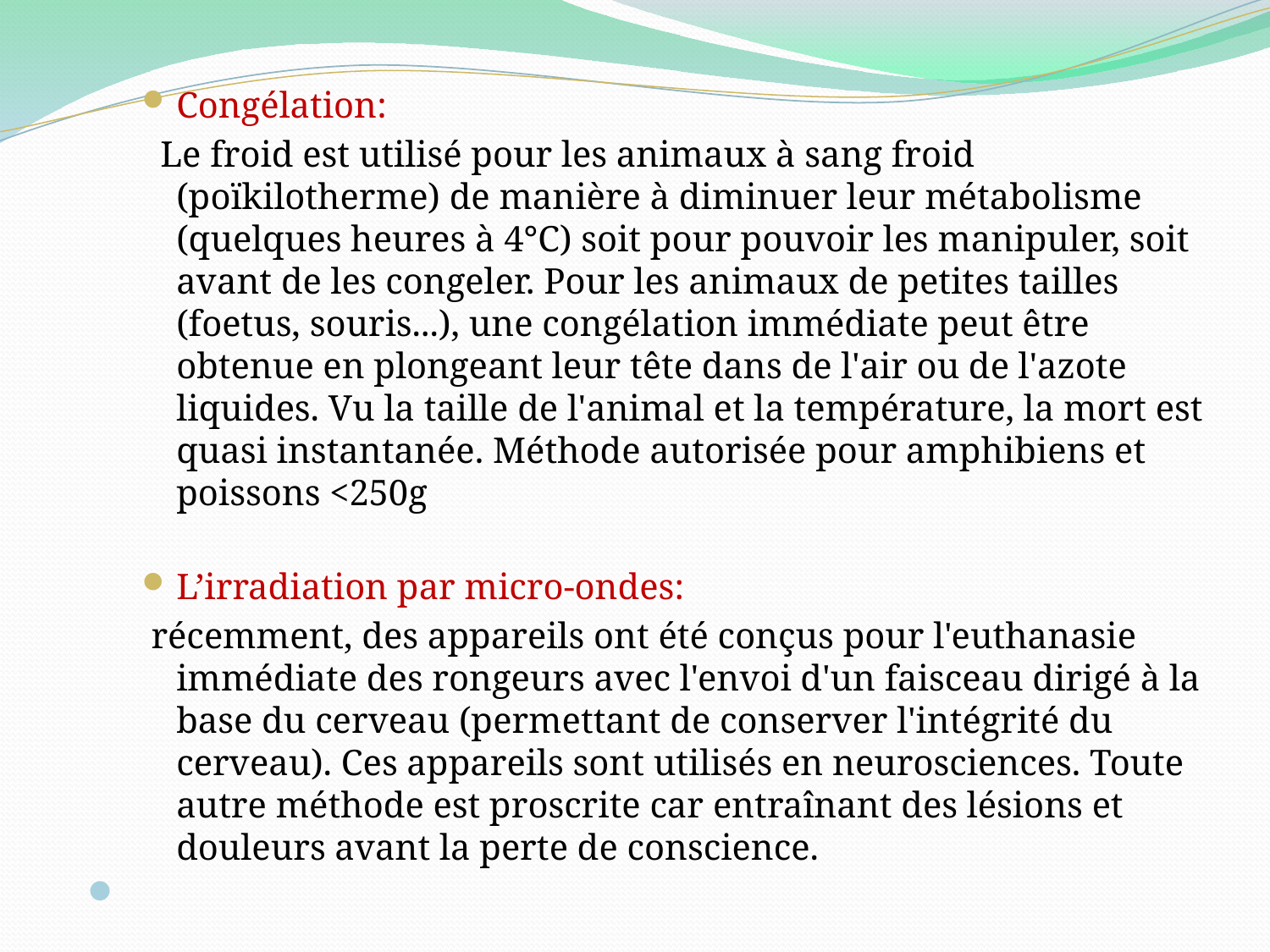

Congélation:
  Le froid est utilisé pour les animaux à sang froid (poïkilotherme) de manière à diminuer leur métabolisme (quelques heures à 4°C) soit pour pouvoir les manipuler, soit avant de les congeler. Pour les animaux de petites tailles (foetus, souris...), une congélation immédiate peut être obtenue en plongeant leur tête dans de l'air ou de l'azote liquides. Vu la taille de l'animal et la température, la mort est quasi instantanée. Méthode autorisée pour amphibiens et poissons <250g

L’irradiation par micro-ondes:
 récemment, des appareils ont été conçus pour l'euthanasie immédiate des rongeurs avec l'envoi d'un faisceau dirigé à la base du cerveau (permettant de conserver l'intégrité du cerveau). Ces appareils sont utilisés en neurosciences. Toute autre méthode est proscrite car entraînant des lésions et douleurs avant la perte de conscience.